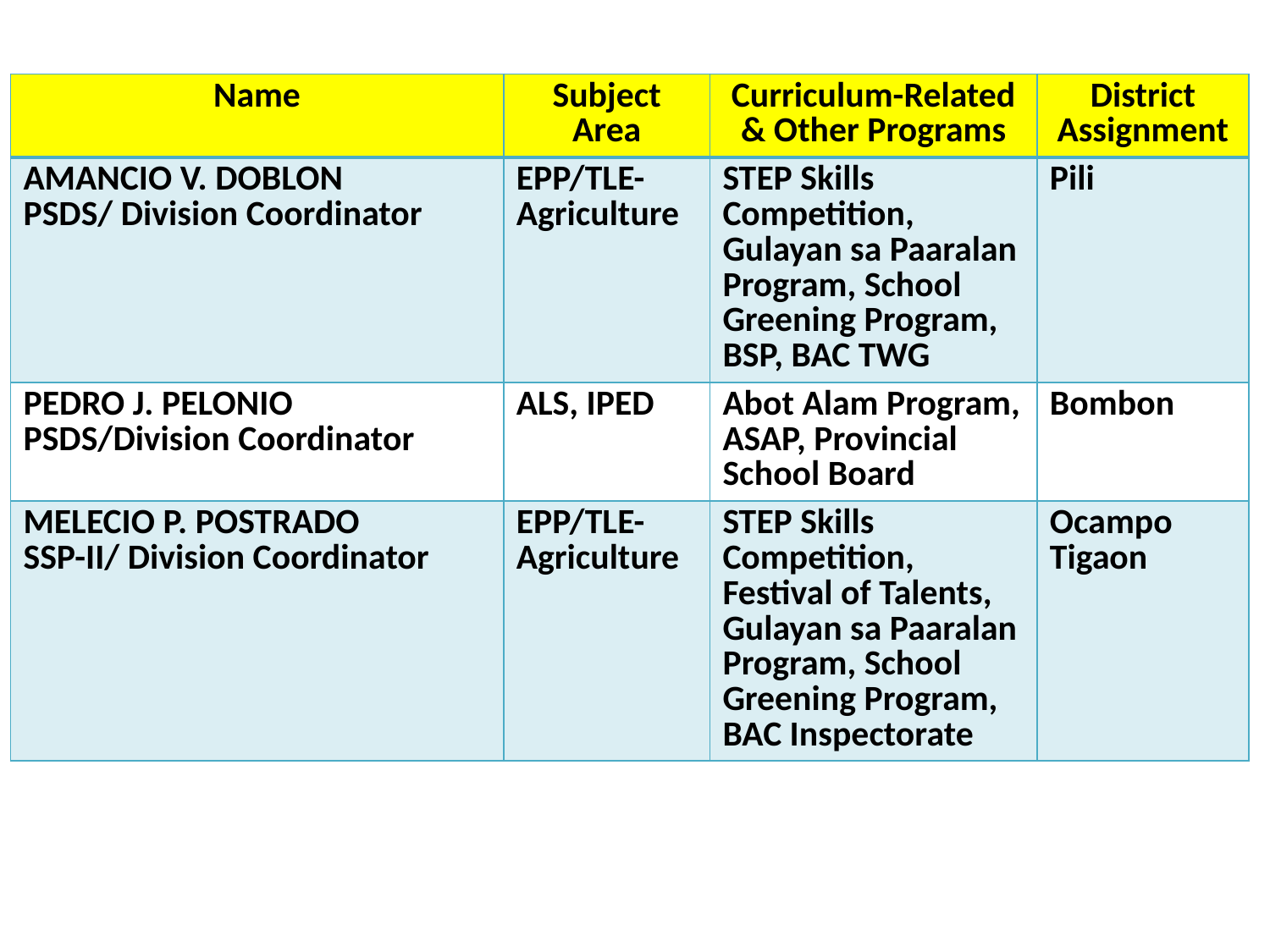

| Name | Subject Area | Curriculum-Related & Other Programs | District Assignment |
| --- | --- | --- | --- |
| AMANCIO V. DOBLON PSDS/ Division Coordinator | EPP/TLE-Agriculture | STEP Skills Competition, Gulayan sa Paaralan Program, School Greening Program, BSP, BAC TWG | Pili |
| PEDRO J. PELONIO PSDS/Division Coordinator | ALS, IPED | Abot Alam Program, ASAP, Provincial School Board | Bombon |
| MELECIO P. POSTRADO SSP-II/ Division Coordinator | EPP/TLE-Agriculture | STEP Skills Competition, Festival of Talents, Gulayan sa Paaralan Program, School Greening Program, BAC Inspectorate | Ocampo Tigaon |